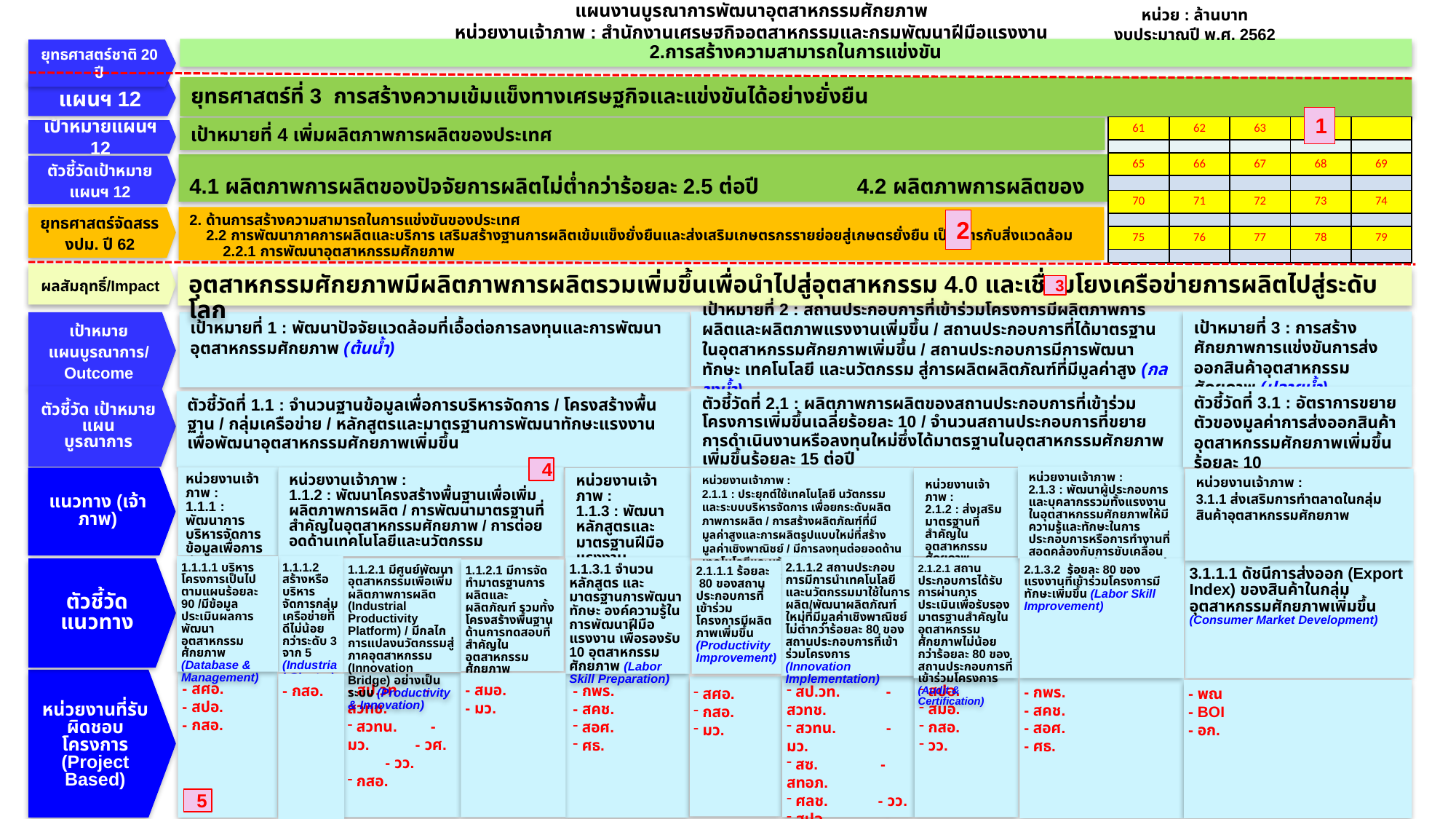

แผนงานบูรณาการพัฒนาอุตสาหกรรมศักยภาพ
หน่วยงานเจ้าภาพ : สำนักงานเศรษฐกิจอุตสาหกรรมและกรมพัฒนาฝีมือแรงงาน
หน่วย : ล้านบาท
งบประมาณปี พ.ศ. 2562
2.การสร้างความสามารถในการแข่งขัน
ยุทธศาสตร์ชาติ 20 ปี
# ยุทธศาสตร์ที่ 3  การสร้างความเข้มแข็งทางเศรษฐกิจและแข่งขันได้อย่างยั่งยืน
แผนฯ 12
1
| 61 | 62 | 63 | 64 |  |
| --- | --- | --- | --- | --- |
|  |  |  |  |  |
| 65 | 66 | 67 | 68 | 69 |
|  |  |  |  |  |
| 70 | 71 | 72 | 73 | 74 |
|  |  |  |  |  |
| 75 | 76 | 77 | 78 | 79 |
|  |  |  |  |  |
เป้าหมายที่ 4 เพิ่มผลิตภาพการผลิตของประเทศ
เป้าหมายแผนฯ 12
4.1 ผลิตภาพการผลิตของปัจจัยการผลิตไม่ต่ำกว่าร้อยละ 2.5 ต่อปี                  4.2 ผลิตภาพการผลิตของปัจจัยแรงงานไม่ต่ำกว่าร้อยละ 2.5 ต่อปี

ตัวชี้วัดเป้าหมาย
แผนฯ 12
2. ด้านการสร้างความสามารถในการแข่งขันของประเทศ
    2.2 การพัฒนาภาคการผลิตและบริการ เสริมสร้างฐานการผลิตเข้มแข็งยั่งยืนและส่งเสริมเกษตรกรรายย่อยสู่เกษตรยั่งยืน เป็นมิตรกับสิ่งแวดล้อม
        2.2.1 การพัฒนาอุตสาหกรรมศักยภาพ
ยุทธศาสตร์จัดสรร
งปม. ปี 62
2
ผลสัมฤทธิ์/Impact
อุตสาหกรรมศักยภาพมีผลิตภาพการผลิตรวมเพิ่มขึ้นเพื่อนำไปสู่อุตสาหกรรม 4.0 และเชื่อมโยงเครือข่ายการผลิตไปสู่ระดับโลก

3
เป้าหมายที่ 2 : สถานประกอบการที่เข้าร่วมโครงการมีผลิตภาพการผลิตและผลิตภาพแรงงานเพิ่มขึ้น / สถานประกอบการที่ได้มาตรฐานในอุตสาหกรรมศักยภาพเพิ่มขึ้น / สถานประกอบการมีการพัฒนาทักษะ เทคโนโลยี และนวัตกรรม สู่การผลิตผลิตภัณฑ์ที่มีมูลค่าสูง (กลางน้ำ)
เป้าหมายที่ 3 : การสร้างศักยภาพการแข่งขันการส่งออกสินค้าอุตสาหกรรมศักยภาพ (ปลายน้ำ)
เป้าหมายที่ 1 : พัฒนาปัจจัยแวดล้อมที่เอื้อต่อการลงทุนและการพัฒนาอุตสาหกรรมศักยภาพ (ต้นน้ำ)
เป้าหมาย
แผนบูรณาการ/Outcome
ตัวชี้วัด เป้าหมายแผน
บูรณาการ
ตัวชี้วัดที่ 3.1 : อัตราการขยายตัวของมูลค่าการส่งออกสินค้าอุตสาหกรรมศักยภาพเพิ่มขึ้นร้อยละ 10
ตัวชี้วัดที่ 2.1 : ผลิตภาพการผลิตของสถานประกอบการที่เข้าร่วมโครงการเพิ่มขึ้นเฉลี่ยร้อยละ 10 / จำนวนสถานประกอบการที่ขยายการดำเนินงานหรือลงทุนใหม่ซึ่งได้มาตรฐานในอุตสาหกรรมศักยภาพเพิ่มขึ้นร้อยละ 15 ต่อปี
ตัวชี้วัดที่ 1.1 : จำนวนฐานข้อมูลเพื่อการบริหารจัดการ / โครงสร้างพื้นฐาน / กลุ่มเครือข่าย / หลักสูตรและมาตรฐานการพัฒนาทักษะแรงงาน เพื่อพัฒนาอุตสาหกรรมศักยภาพเพิ่มขึ้น
4
หน่วยงานเจ้าภาพ :
2.1.3 : พัฒนาผู้ประกอบการและบุคลากรรวมทั้งแรงงานในอุตสาหกรรมศักยภาพให้มีความรู้และทักษะในการประกอบการหรือการทำงานที่สอดคล้องกับการขับเคลื่อนอุตสาหกรรมด้วยองค์ความรู้และนวัตกรรม

หน่วยงานเจ้าภาพ :
1.1.1 : พัฒนาการบริหารจัดการข้อมูลเพื่อการพัฒนาอุตสาหกรรมศักยภาพ

หน่วยงานเจ้าภาพ :
1.1.2 : พัฒนาโครงสร้างพื้นฐานเพื่อเพิ่มผลิตภาพการผลิต / การพัฒนามาตรฐานที่สำคัญในอุตสาหกรรมศักยภาพ / การต่อยอดด้านเทคโนโลยีและนวัตกรรม
หน่วยงานเจ้าภาพ :
2.1.1 : ประยุกต์ใช้เทคโนโลยี นวัตกรรม และระบบบริหารจัดการ เพื่อยกระดับผลิตภาพการผลิต / การสร้างผลิตภัณฑ์ที่มีมูลค่าสูงและการผลิตรูปแบบใหม่ที่สร้างมูลค่าเชิงพาณิชย์ / มีการลงทุนต่อยอดด้านเทคโนโลยีและนวัตกรรมจากงานวิจัย (Laboratory Scale) สู่ระดับอุตสาหกรรม (Industrial Scale)
แนวทาง (เจ้าภาพ)
หน่วยงานเจ้าภาพ :
2.1.2 : ส่งเสริมมาตรฐานที่สำคัญในอุตสาหกรรมศักยภาพ

หน่วยงานเจ้าภาพ :
1.1.3 : พัฒนาหลักสูตรและมาตรฐานฝีมือแรงงาน
หน่วยงานเจ้าภาพ :
3.1.1 ส่งเสริมการทำตลาดในกลุ่มสินค้าอุตสาหกรรมศักยภาพ
1.1.1.2 สร้างหรือบริหารจัดการกลุ่มเครือข่ายที่ดีไม่น้อยกว่าระดับ 3 จาก 5 (Industrial Cluster)
1.1.1.1 บริหารโครงการเป็นไปตามแผนร้อยละ 90 /มีข้อมูลประเมินผลการพัฒนาอุตสาหกรรมศักยภาพ (Database &  Management)
2.1.1.2 สถานประกอบการมีการนำเทคโนโลยีและนวัตกรรมมาใช้ในการผลิต/พัฒนาผลิตภัณฑ์ใหม่ที่มีมูลค่าเชิงพาณิชย์ไม่ต่ำกว่าร้อยละ 80 ของสถานประกอบการที่เข้าร่วมโครงการ
(Innovation Implementation)
1.1.3.1 จำนวนหลักสูตร และมาตรฐานการพัฒนาทักษะ องค์ความรู้ในการพัฒนาฝีมือแรงงาน เพื่อรองรับ 10 อุตสาหกรรมศักยภาพ (Labor Skill Preparation)

2.1.2.1 สถานประกอบการได้รับการผ่านการประเมินเพื่อรับรองมาตรฐานสำคัญในอุตสาหกรรมศักยภาพไม่น้อยกว่าร้อยละ 80 ของสถานประกอบการที่เข้าร่วมโครงการ (Audit & Certification)
ตัวชี้วัดแนวทาง
1.1.2.1 มีศูนย์พัฒนาอุตสาหกรรมเพื่อเพิ่มผลิตภาพการผลิต (Industrial Productivity Platform) / มีกลไกการแปลงนวัตกรรมสู่ภาคอุตสาหกรรม (Innovation Bridge) อย่างเป็นระบบ (Productivity & Innovation)
2.1.3.2  ร้อยละ 80 ของแรงงานที่เข้าร่วมโครงการมีทักษะเพิ่มขึ้น (Labor Skill  Improvement)

1.1.2.1 มีการจัดทำมาตรฐานการผลิตและผลิตภัณฑ์ รวมทั้งโครงสร้างพื้นฐานด้านการทดสอบที่สำคัญในอุตสาหกรรมศักยภาพสอดคล้องกับระดับสากล (Standardization)
2.1.1.1 ร้อยละ 80 ของสถานประกอบการที่เข้าร่วมโครงการมีผลิตภาพเพิ่มขึ้น (Productivity Improvement)
3.1.1.1 ดัชนีการส่งออก (Export Index) ของสินค้าในกลุ่มอุตสาหกรรมศักยภาพเพิ่มขึ้น
(Consumer Market Development)

หน่วยงานที่รับผิดชอบ
โครงการ
(Project Based)

- สศอ.
- สปอ.
- กสอ.
- สป.วท       - สวทช.
 สวทน.        - มว.           - วศ.            - วว.
 กสอ.

- สมอ.
- มว.

- กสอ.
- กพร.
- สคช.
 สอศ.
 ศธ.
 สปอ.
 สมอ.
 กสอ.
 วว.

 สศอ.
 กสอ.
 มว.

 สป.วท.           - สวทช.
 สวทน.            - มว.
 สซ.               - สทอภ.
 ศลช.            - วว.
 สปอ.                 - กสอ.
- กพร.
- สคช.
- สอศ.
- ศธ.
- พณ
- BOI
- อก.
5